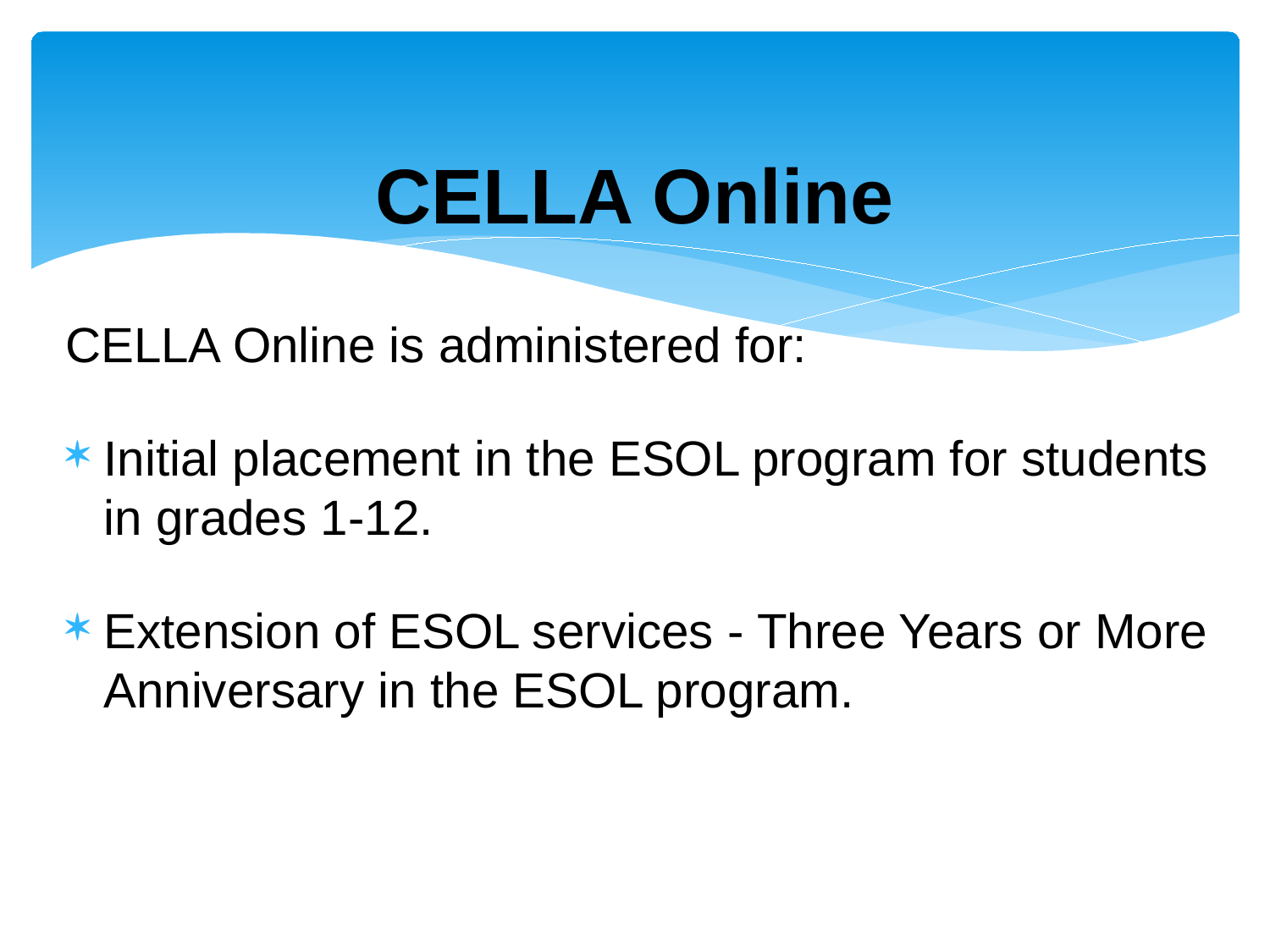

# CELLA Online
CELLA Online is administered for:

Initial placement in the ESOL program for students in grades 1-12.

Extension of ESOL services - Three Years or More Anniversary in the ESOL program.